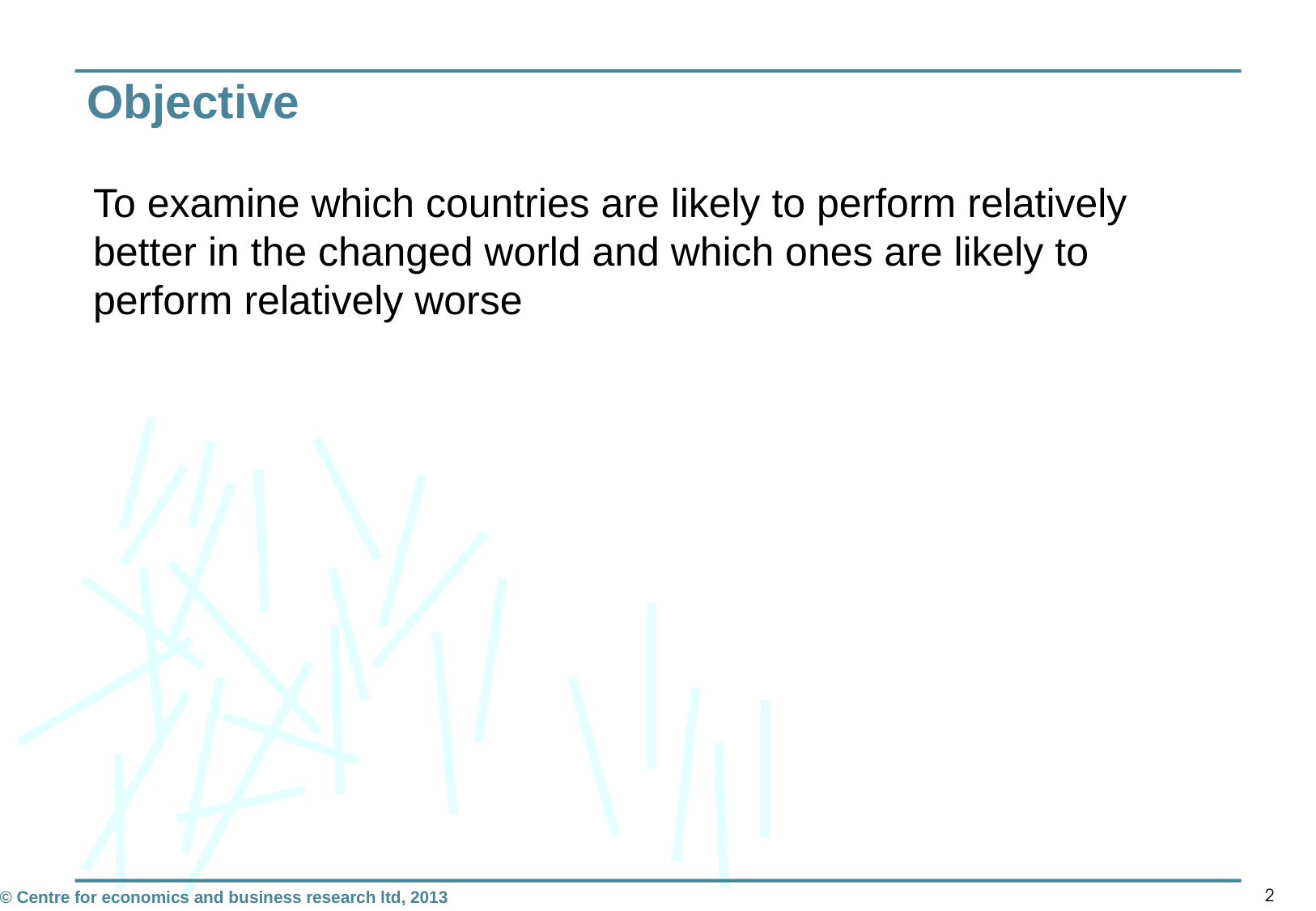

# Objective
To examine which countries are likely to perform relatively better in the changed world and which ones are likely to perform relatively worse